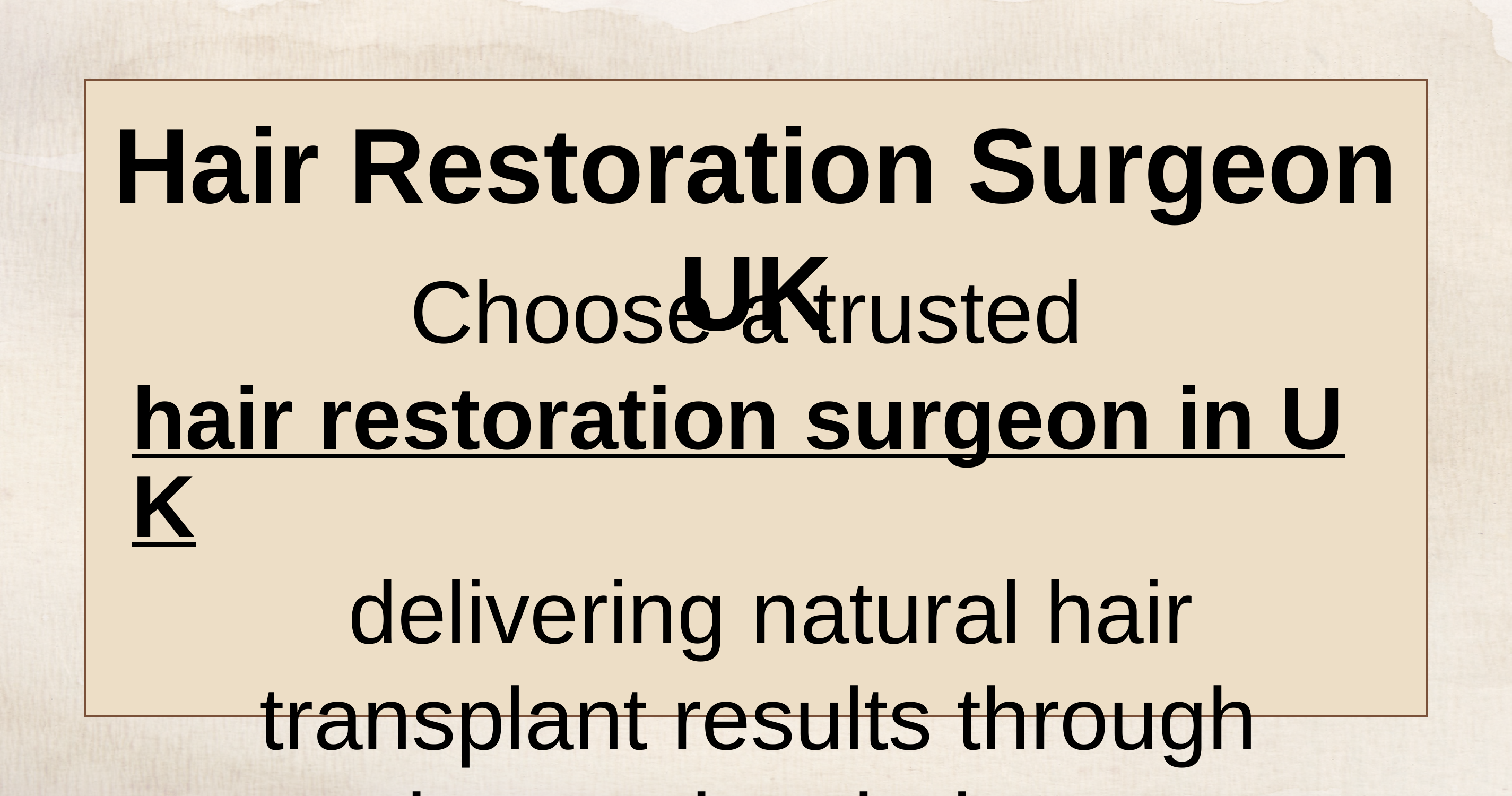

Hair Restoration Surgeon UK
Choose a trusted hair restoration surgeon in UK delivering natural hair transplant results through advanced techniques, personalised care, and proven expertise.